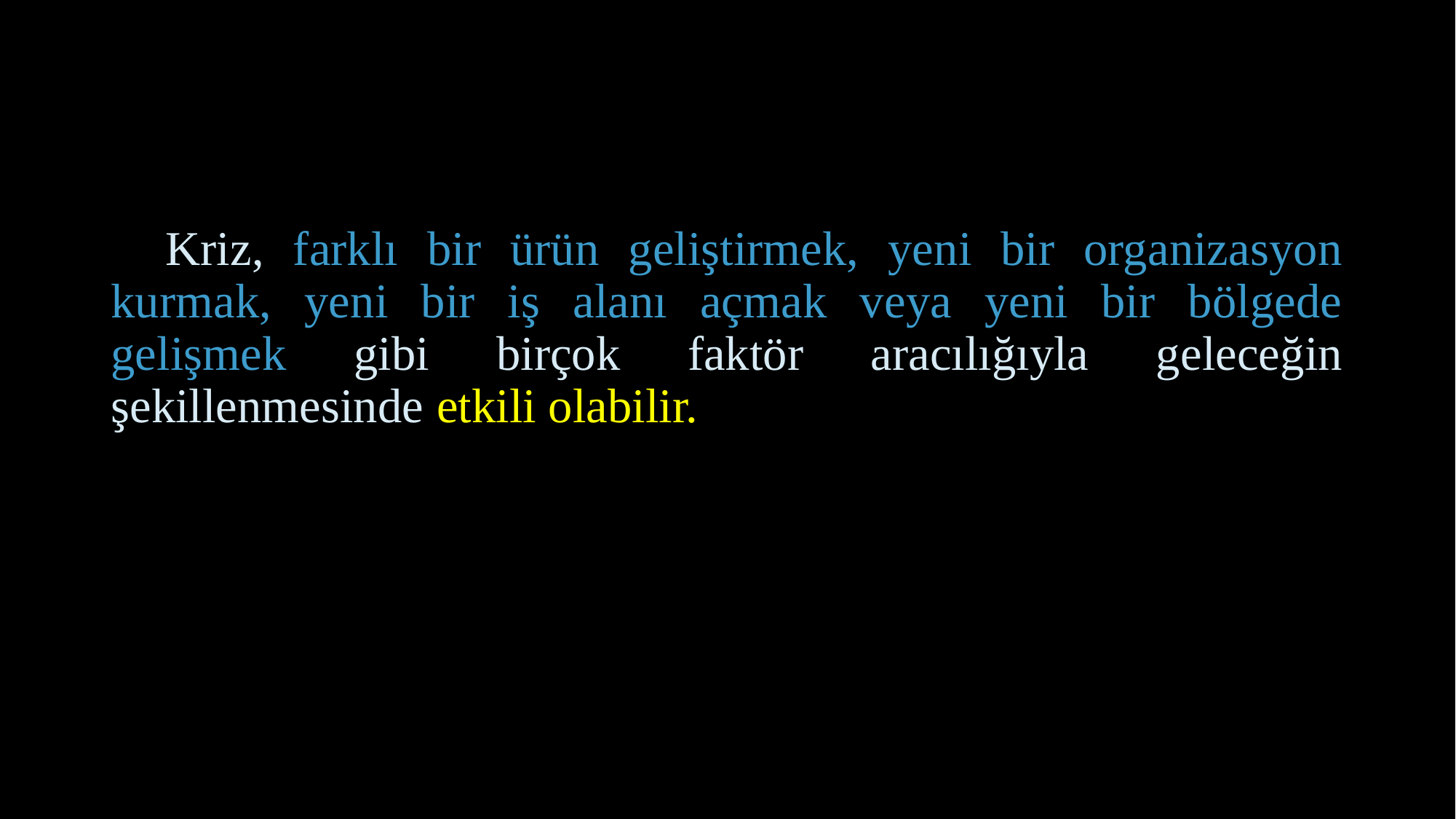

Kriz, farklı bir ürün geliştirmek, yeni bir organizasyon kurmak, yeni bir iş alanı açmak veya yeni bir bölgede gelişmek gibi birçok faktör aracılığıyla geleceğin şekillenmesinde etkili olabilir.